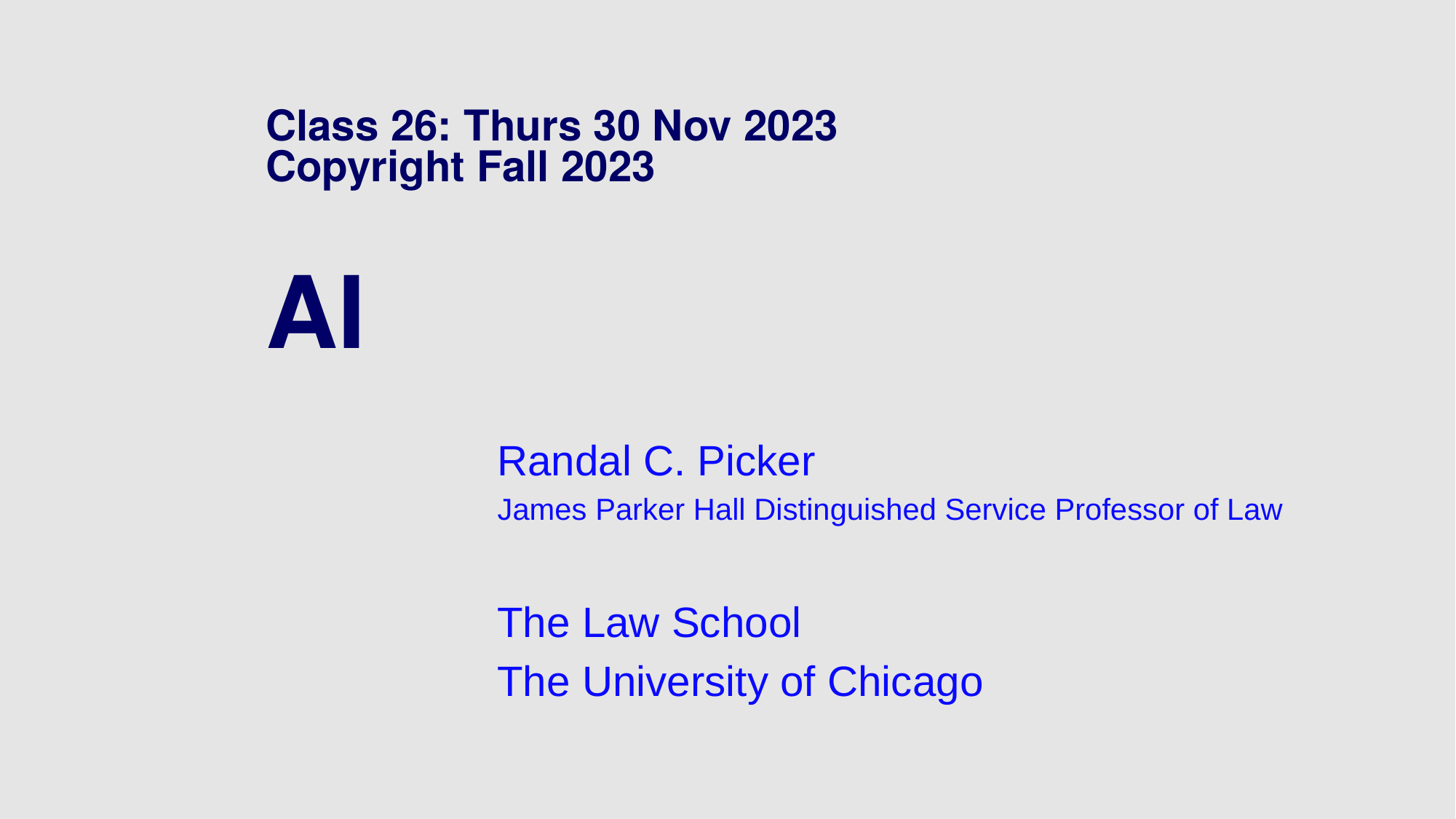

# Class 26: Thurs 30 Nov 2023 Copyright Fall 2023 AI
Randal C. Picker
James Parker Hall Distinguished Service Professor of Law

The Law School
The University of Chicago